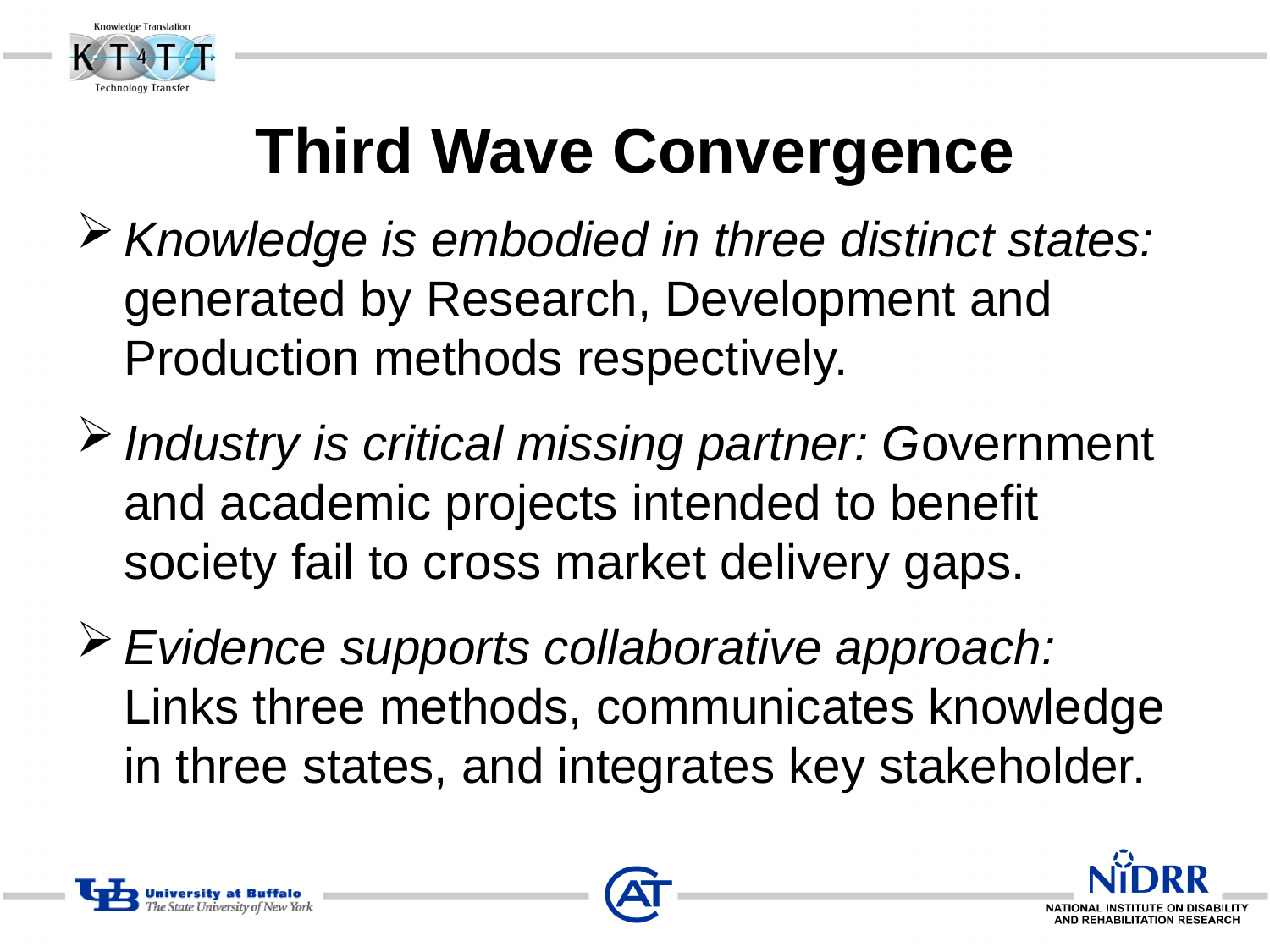

# Third Wave Convergence
Knowledge is embodied in three distinct states: generated by Research, Development and Production methods respectively.
Industry is critical missing partner: Government and academic projects intended to benefit society fail to cross market delivery gaps.
Evidence supports collaborative approach:  Links three methods, communicates knowledge in three states, and integrates key stakeholder.